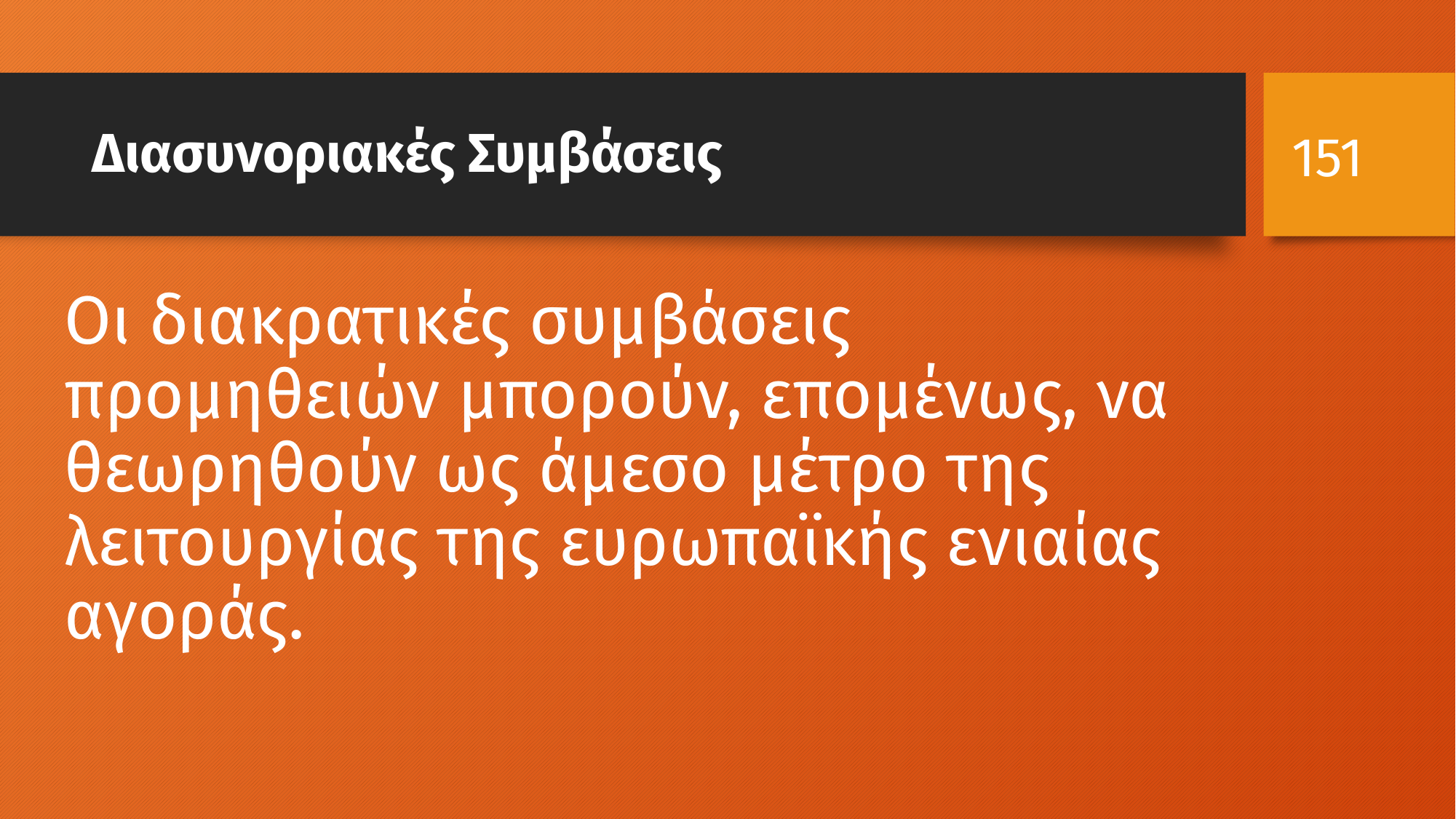

151
# Διασυνοριακές Συμβάσεις
Οι διακρατικές συμβάσεις προμηθειών μπορούν, επομένως, να θεωρηθούν ως άμεσο μέτρο της λειτουργίας της ευρωπαϊκής ενιαίας αγοράς.